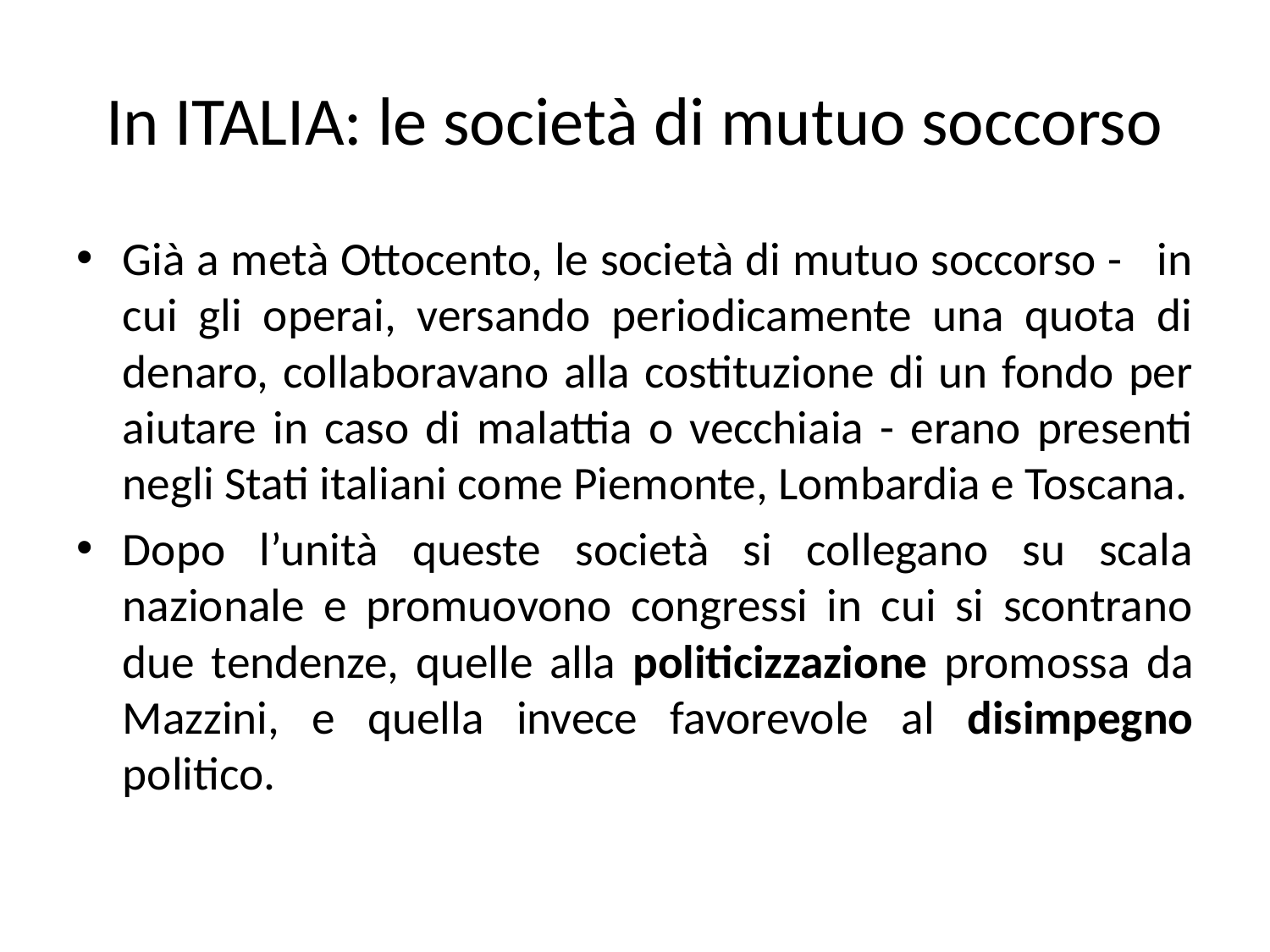

# In ITALIA: le società di mutuo soccorso
Già a metà Ottocento, le società di mutuo soccorso -   in cui gli operai, versando periodicamente una quota di denaro, collaboravano alla costituzione di un fondo per aiutare in caso di malattia o vecchiaia - erano presenti negli Stati italiani come Piemonte, Lombardia e Toscana.
Dopo l’unità queste società si collegano su scala nazionale e promuovono congressi in cui si scontrano due tendenze, quelle alla politicizzazione promossa da Mazzini, e quella invece favorevole al disimpegno politico.